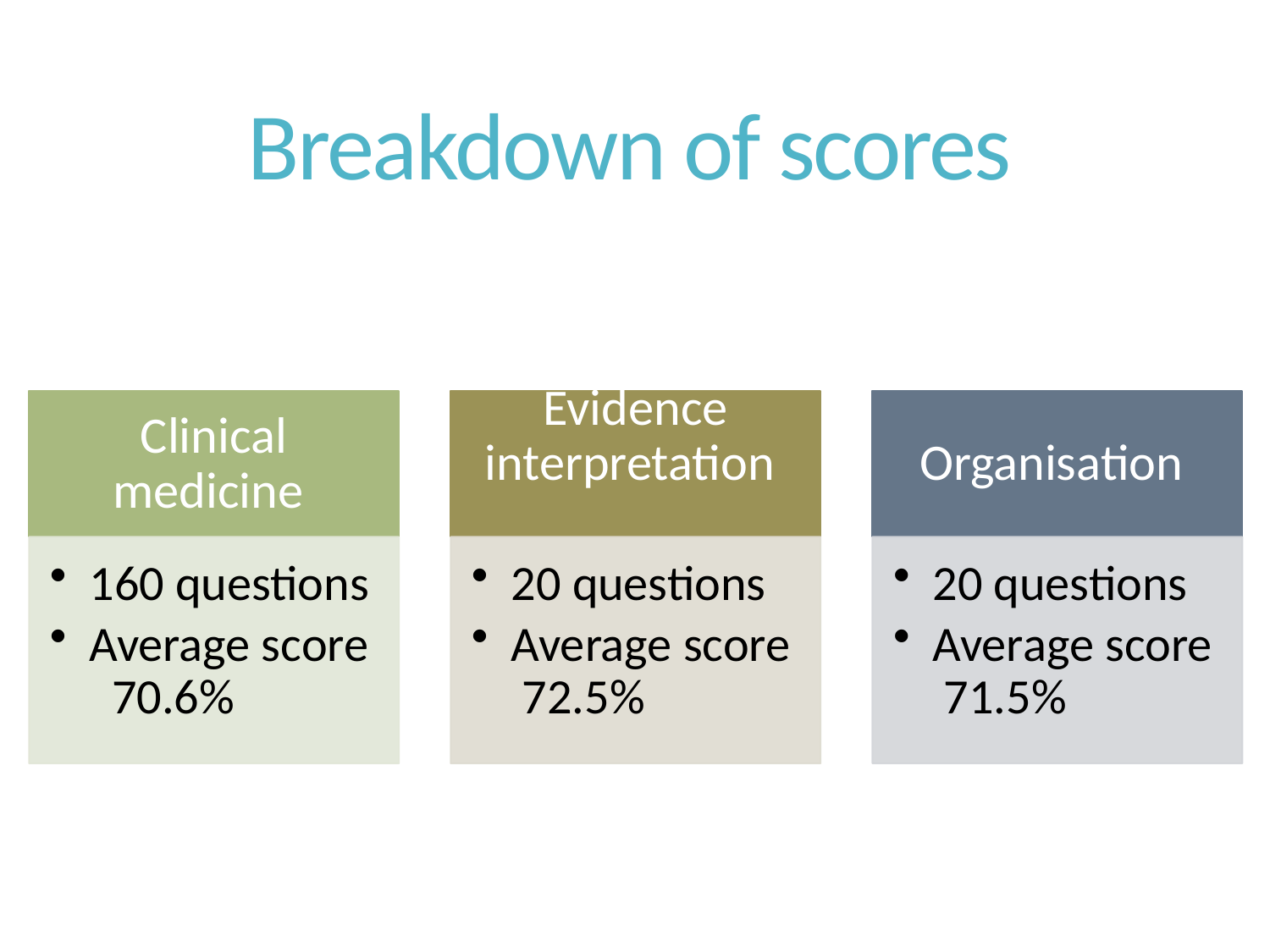

# Breakdown of scores
Clinical medicine
160 questions
Average score   70.6%
Evidence interpretation
20 questions
Average score  72.5%
Organisation
20 questions
Average score  71.5%